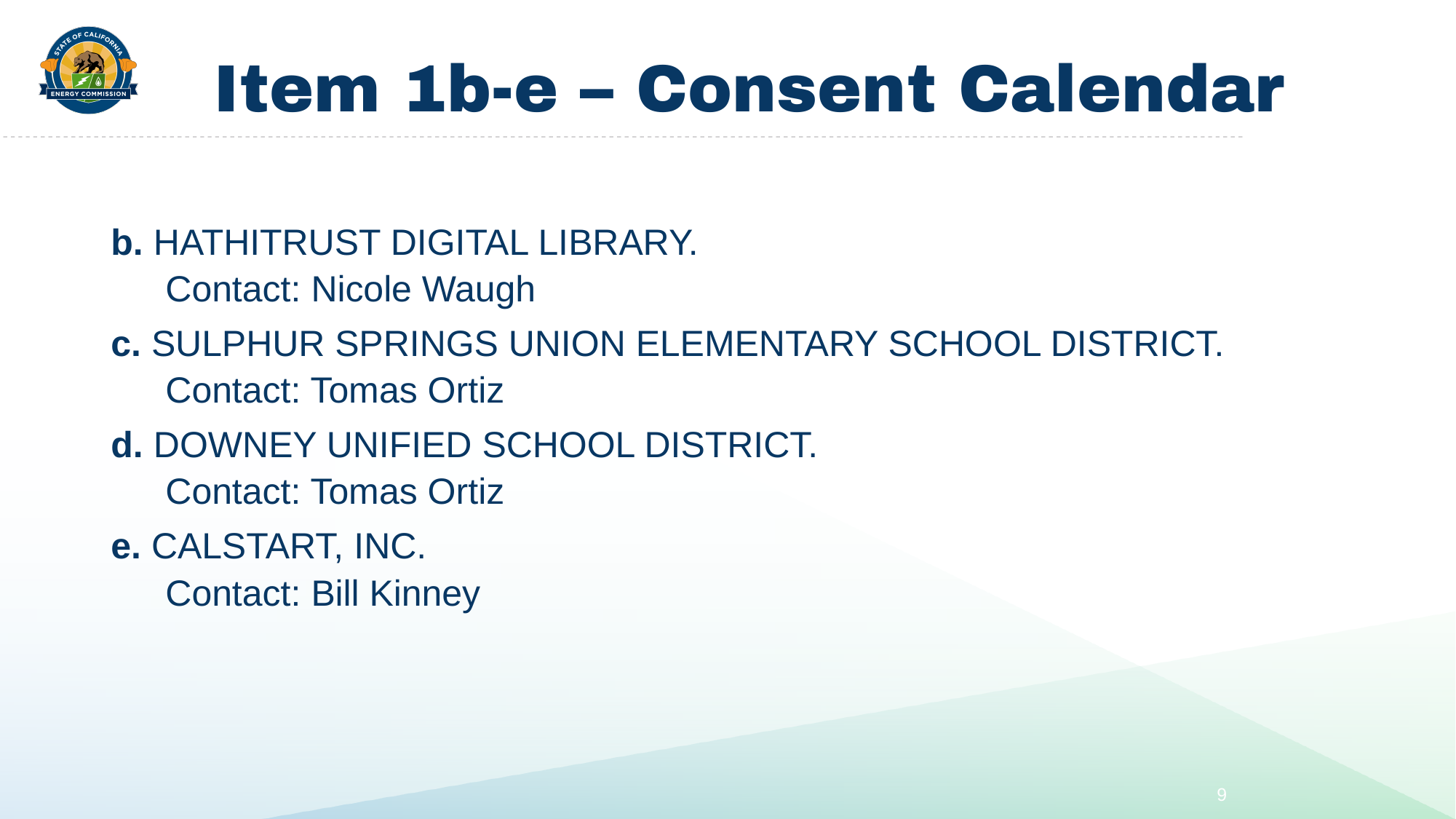

# Item 1b-e – Consent Calendar
b. HATHITRUST DIGITAL LIBRARY.
Contact: Nicole Waugh
c. SULPHUR SPRINGS UNION ELEMENTARY SCHOOL DISTRICT.
Contact: Tomas Ortiz
d. DOWNEY UNIFIED SCHOOL DISTRICT.
Contact: Tomas Ortiz
e. CALSTART, INC.
Contact: Bill Kinney

9